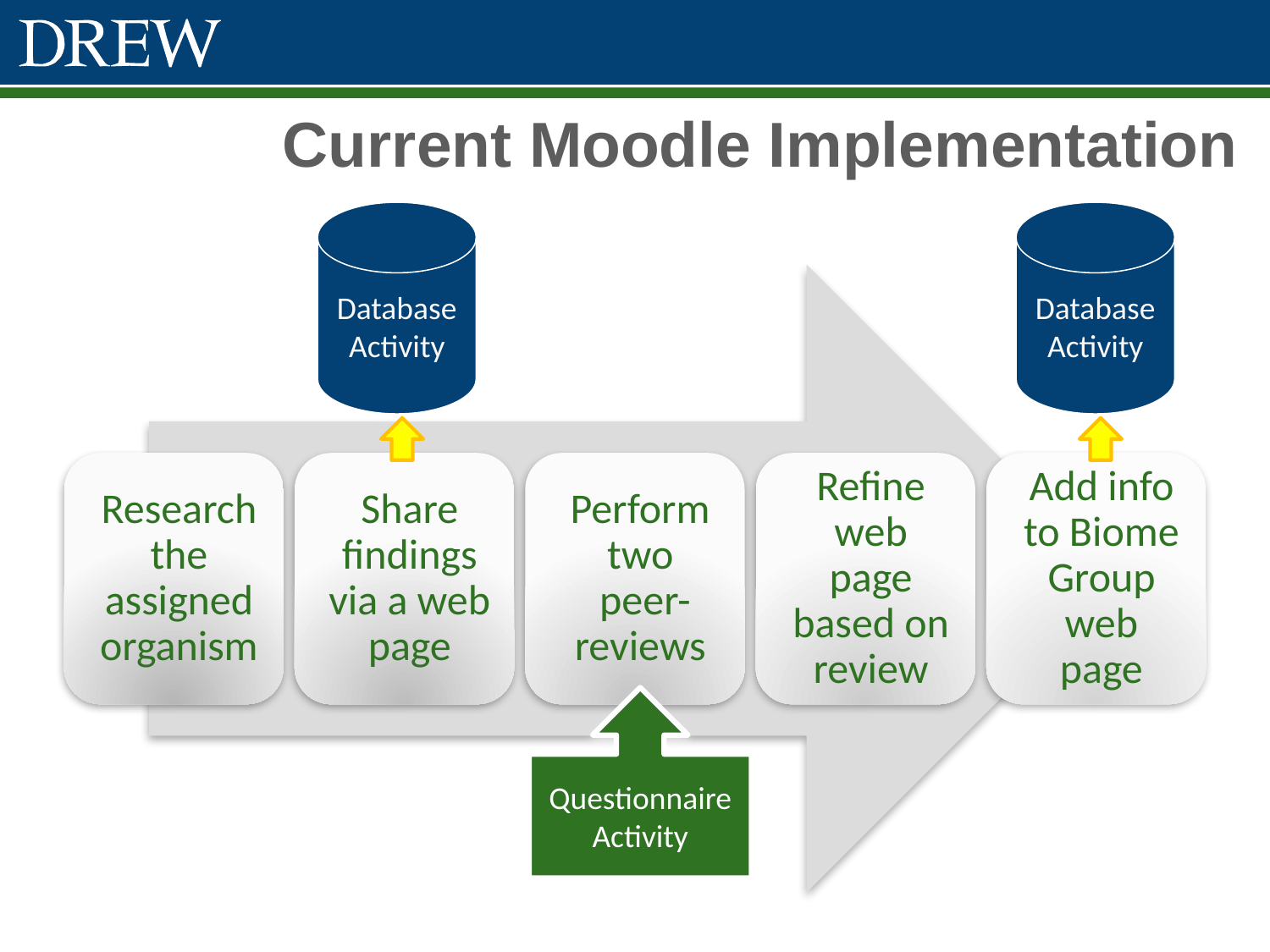

# Current Moodle Implementation
Database Activity
Database Activity
Research the assigned organism
Share findings via a web page
Perform two
 peer-reviews
Refine web page based on review
Add info to Biome Group web page

Questionnaire
Activity